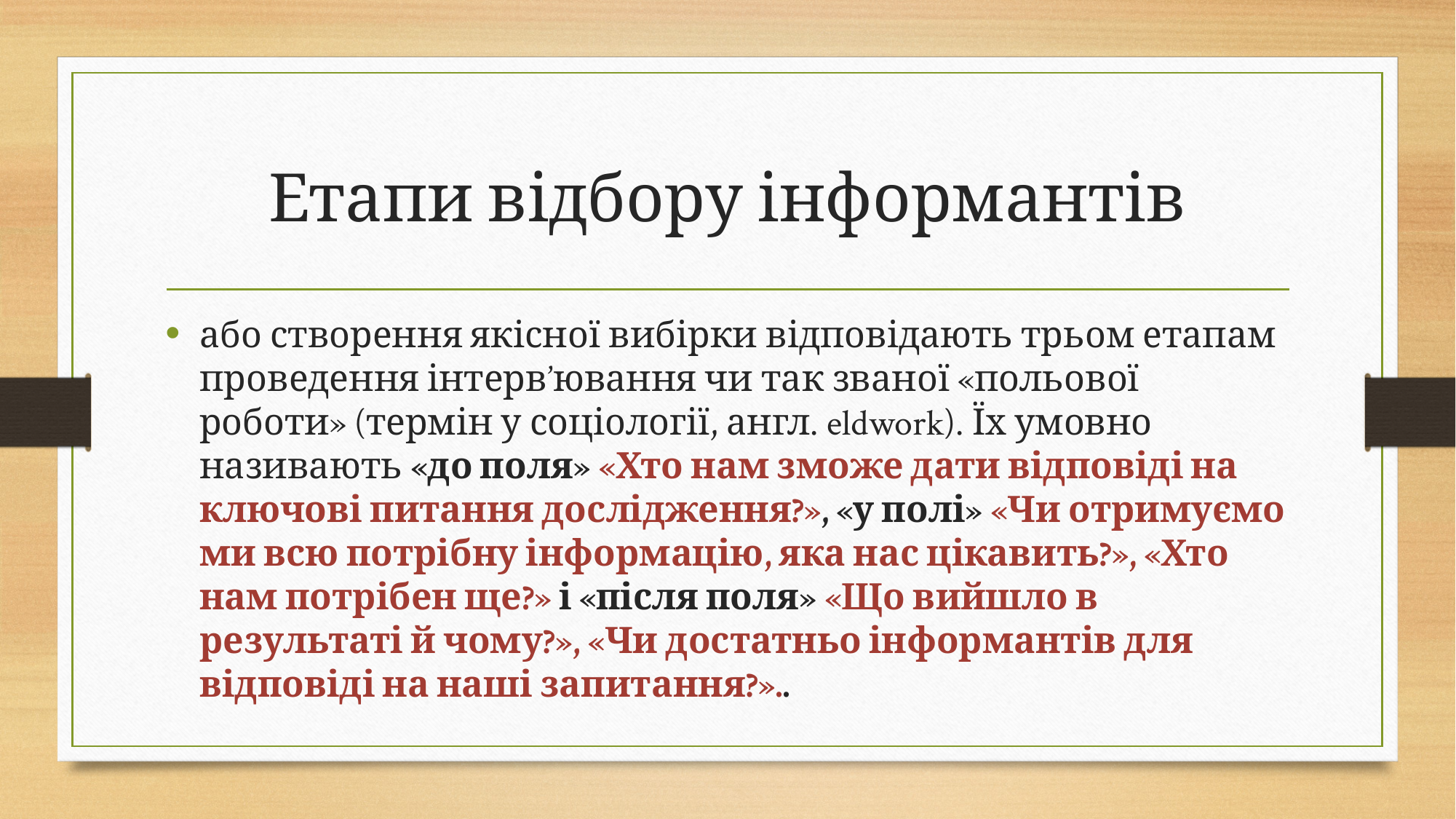

# Етапи відбору інформантів
або створення якісної вибірки відповідають трьом етапам проведення інтерв’ювання чи так званої «польової роботи» (термін у соціології, англ. eldwork). Їх умовно називають «до поля» «Хто нам зможе дати відповіді на ключові питання дослідження?», «у полі» «Чи отримуємо ми всю потрібну інформацію, яка нас цікавить?», «Хто нам потрібен ще?» і «після поля» «Що вийшло в результаті й чому?», «Чи достатньо інформантів для відповіді на наші запитання?»..